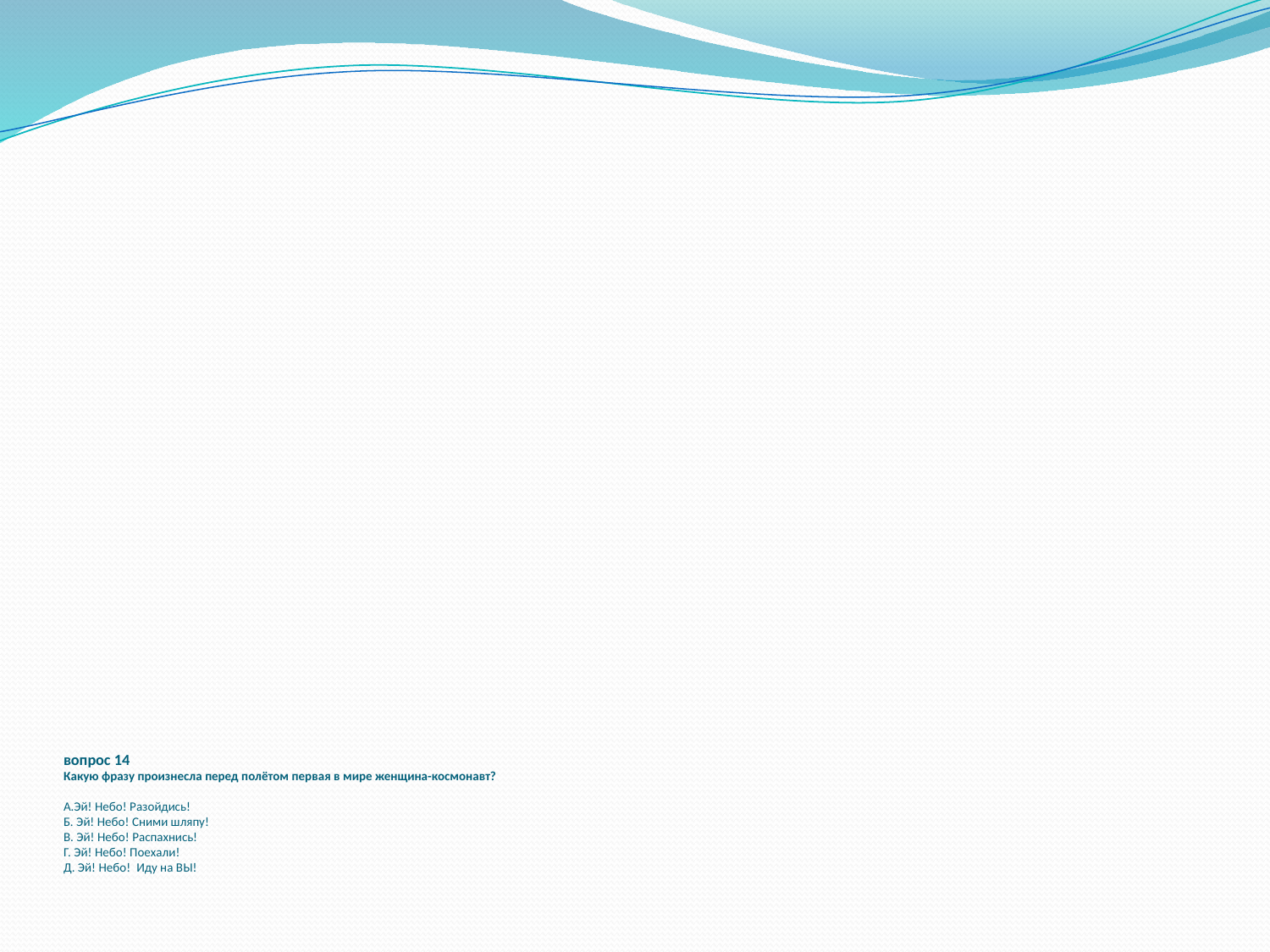

# вопрос 14 Какую фразу произнесла перед полётом первая в мире женщина-космонавт? А.Эй! Небо! Разойдись! Б. Эй! Небо! Сними шляпу! В. Эй! Небо! Распахнись! Г. Эй! Небо! Поехали! Д. Эй! Небо!  Иду на ВЫ!